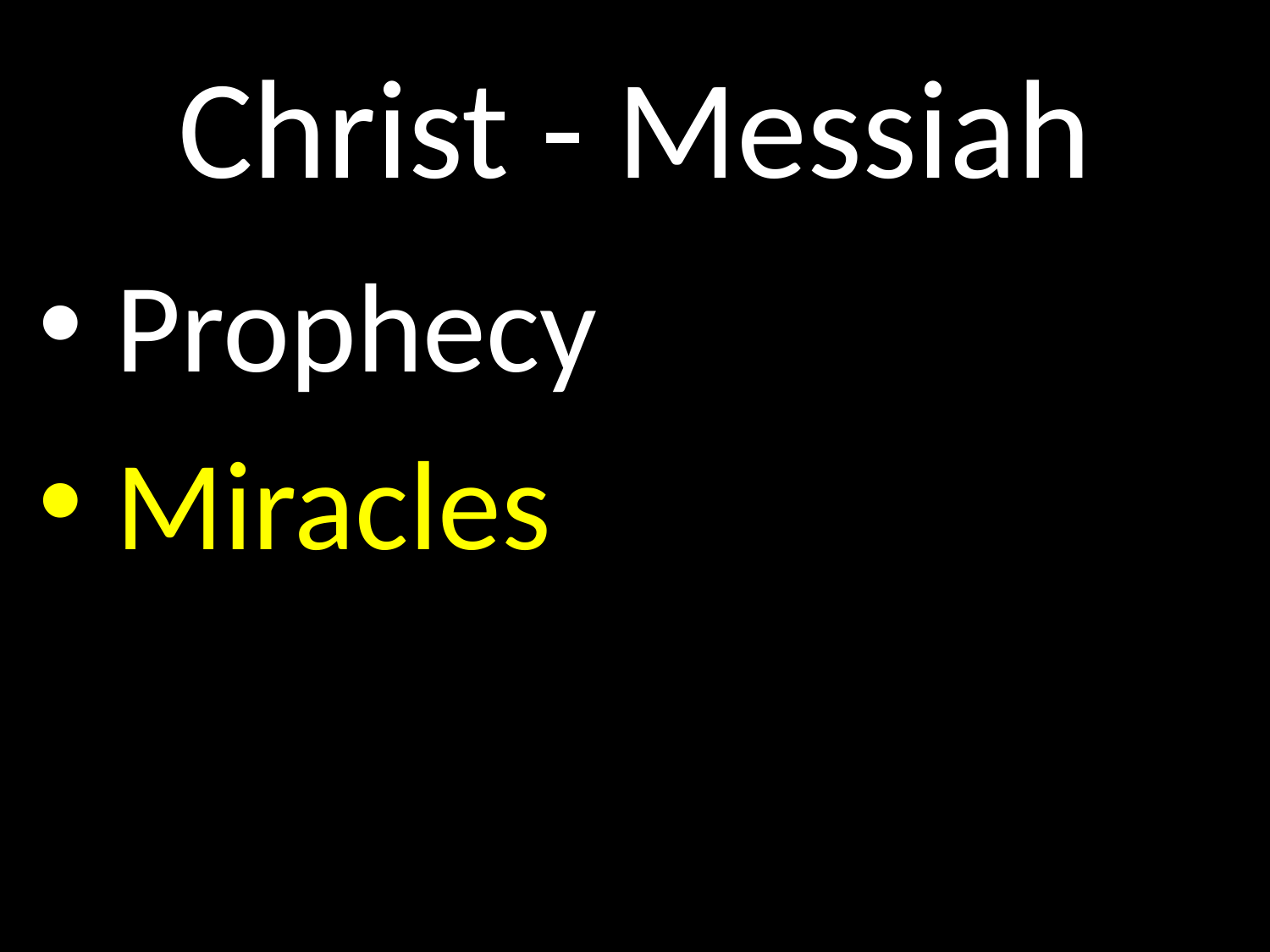

# Christ - Messiah
GOD
 Prophecy
 Miracles
GOD